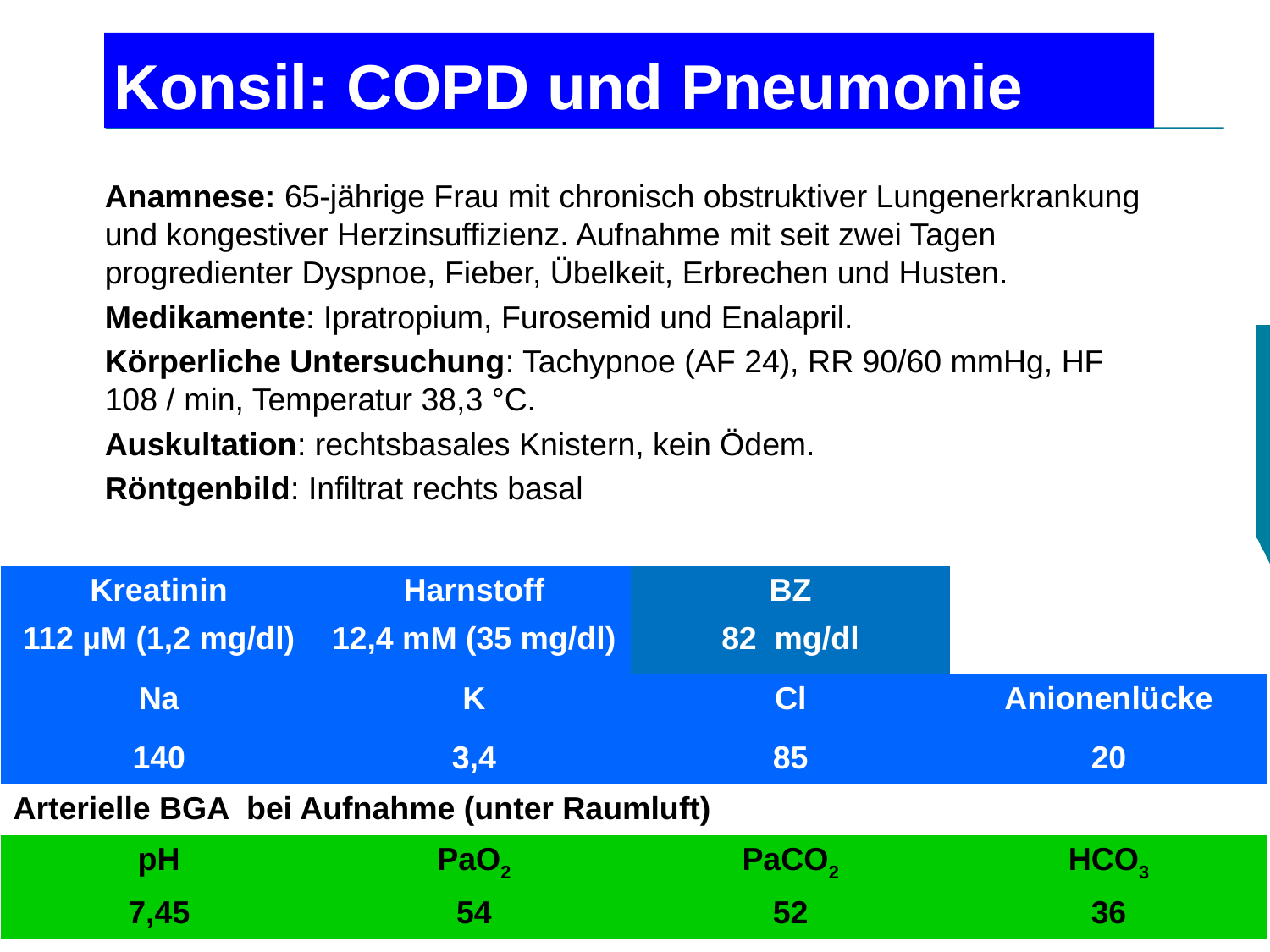

# Konsil: COPD und Pneumonie
Anamnese: 65-jährige Frau mit chronisch obstruktiver Lungenerkrankung und kongestiver Herzinsuffizienz. Aufnahme mit seit zwei Tagen progredienter Dyspnoe, Fieber, Übelkeit, Erbrechen und Husten.
Medikamente: Ipratropium, Furosemid und Enalapril.
Körperliche Untersuchung: Tachypnoe (AF 24), RR 90/60 mmHg, HF 108 / min, Temperatur 38,3 °C.
Auskultation: rechtsbasales Knistern, kein Ödem.
Röntgenbild: Infiltrat rechts basal
| Kreatinin | Harnstoff | BZ |  |
| --- | --- | --- | --- |
| 112 µM (1,2 mg/dl) | 12,4 mM (35 mg/dl) | 82 mg/dl |  |
| Na | K | Cl | Anionenlücke |
| 140 | 3,4 | 85 | 20 |
| Arterielle BGA bei Aufnahme (unter Raumluft) |  |  |  |
| pH | PaO2 | PaCO2 | HCO3 |
| 7,45 | 54 | 52 | 36 |
|  |  |  |  |
Workshop
Intensivmedizinische Elektrolyt- und Säure-Basen - Störungen